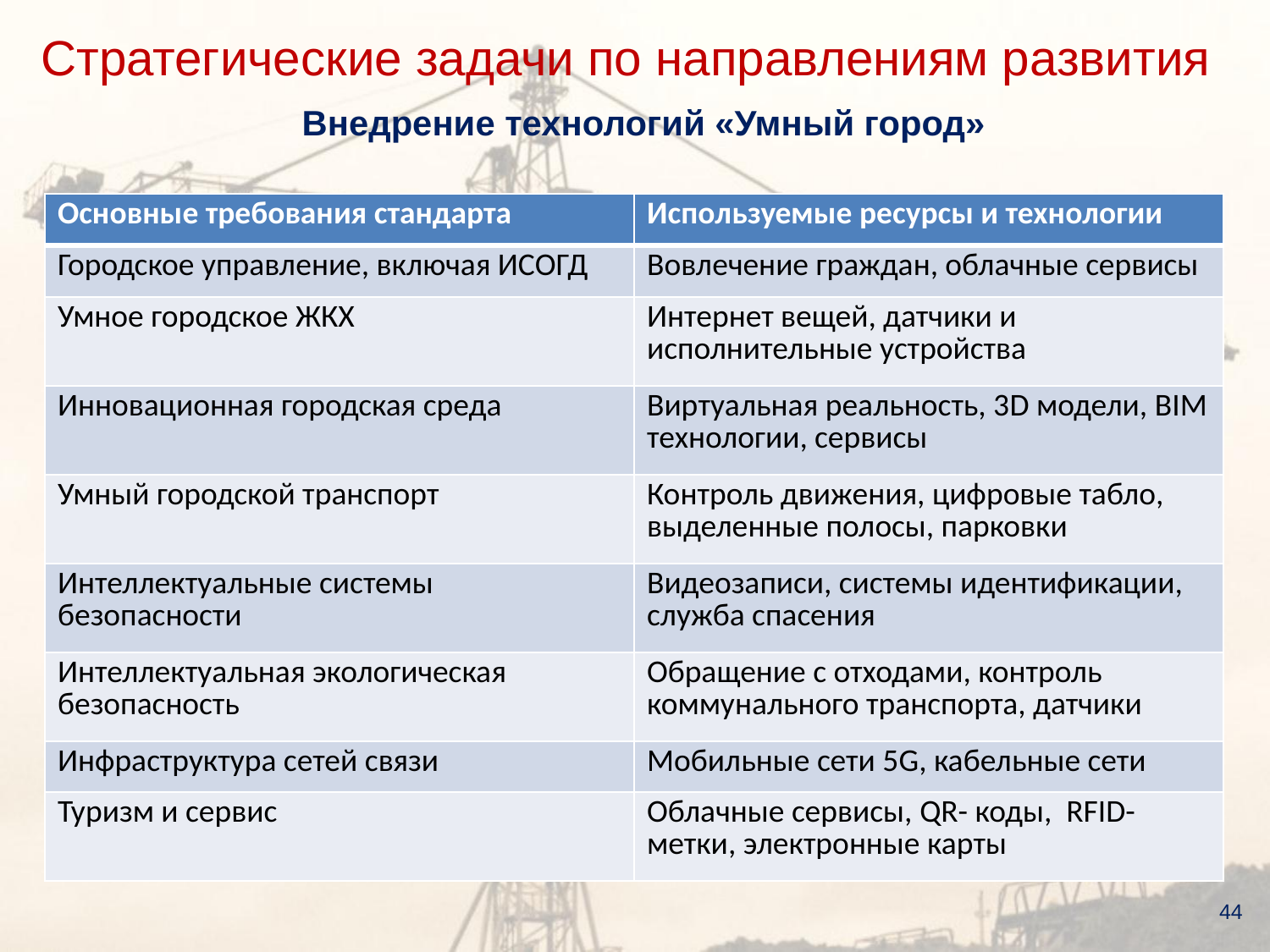

Стратегические задачи по направлениям развития
Внедрение технологий «Умный город»
| Основные требования стандарта | Используемые ресурсы и технологии |
| --- | --- |
| Городское управление, включая ИСОГД | Вовлечение граждан, облачные сервисы |
| Умное городское ЖКХ | Интернет вещей, датчики и исполнительные устройства |
| Инновационная городская среда | Виртуальная реальность, 3D модели, BIM технологии, сервисы |
| Умный городской транспорт | Контроль движения, цифровые табло, выделенные полосы, парковки |
| Интеллектуальные системы безопасности | Видеозаписи, системы идентификации, служба спасения |
| Интеллектуальная экологическая безопасность | Обращение с отходами, контроль коммунального транспорта, датчики |
| Инфраструктура сетей связи | Мобильные сети 5G, кабельные сети |
| Туризм и сервис | Облачные сервисы, QR- коды, RFID-метки, электронные карты |
44